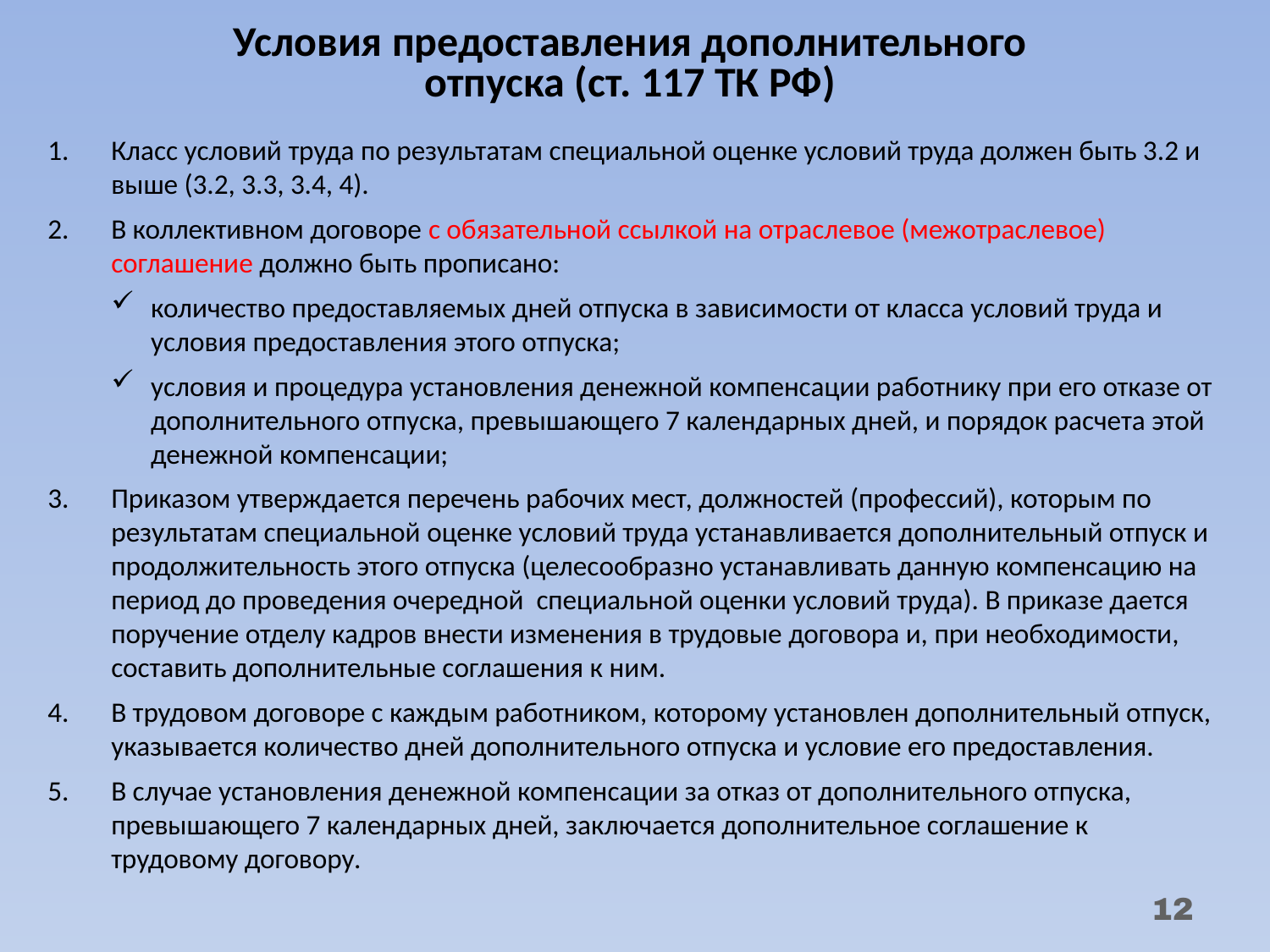

# Условия предоставления дополнительного отпуска (ст. 117 ТК РФ)
Класс условий труда по результатам специальной оценке условий труда должен быть 3.2 и выше (3.2, 3.3, 3.4, 4).
В коллективном договоре с обязательной ссылкой на отраслевое (межотраслевое) соглашение должно быть прописано:
количество предоставляемых дней отпуска в зависимости от класса условий труда и условия предоставления этого отпуска;
условия и процедура установления денежной компенсации работнику при его отказе от дополнительного отпуска, превышающего 7 календарных дней, и порядок расчета этой денежной компенсации;
Приказом утверждается перечень рабочих мест, должностей (профессий), которым по результатам специальной оценке условий труда устанавливается дополнительный отпуск и продолжительность этого отпуска (целесообразно устанавливать данную компенсацию на период до проведения очередной  специальной оценки условий труда). В приказе дается поручение отделу кадров внести изменения в трудовые договора и, при необходимости, составить дополнительные соглашения к ним.
В трудовом договоре с каждым работником, которому установлен дополнительный отпуск, указывается количество дней дополнительного отпуска и условие его предоставления.
В случае установления денежной компенсации за отказ от дополнительного отпуска, превышающего 7 календарных дней, заключается дополнительное соглашение к трудовому договору.
12